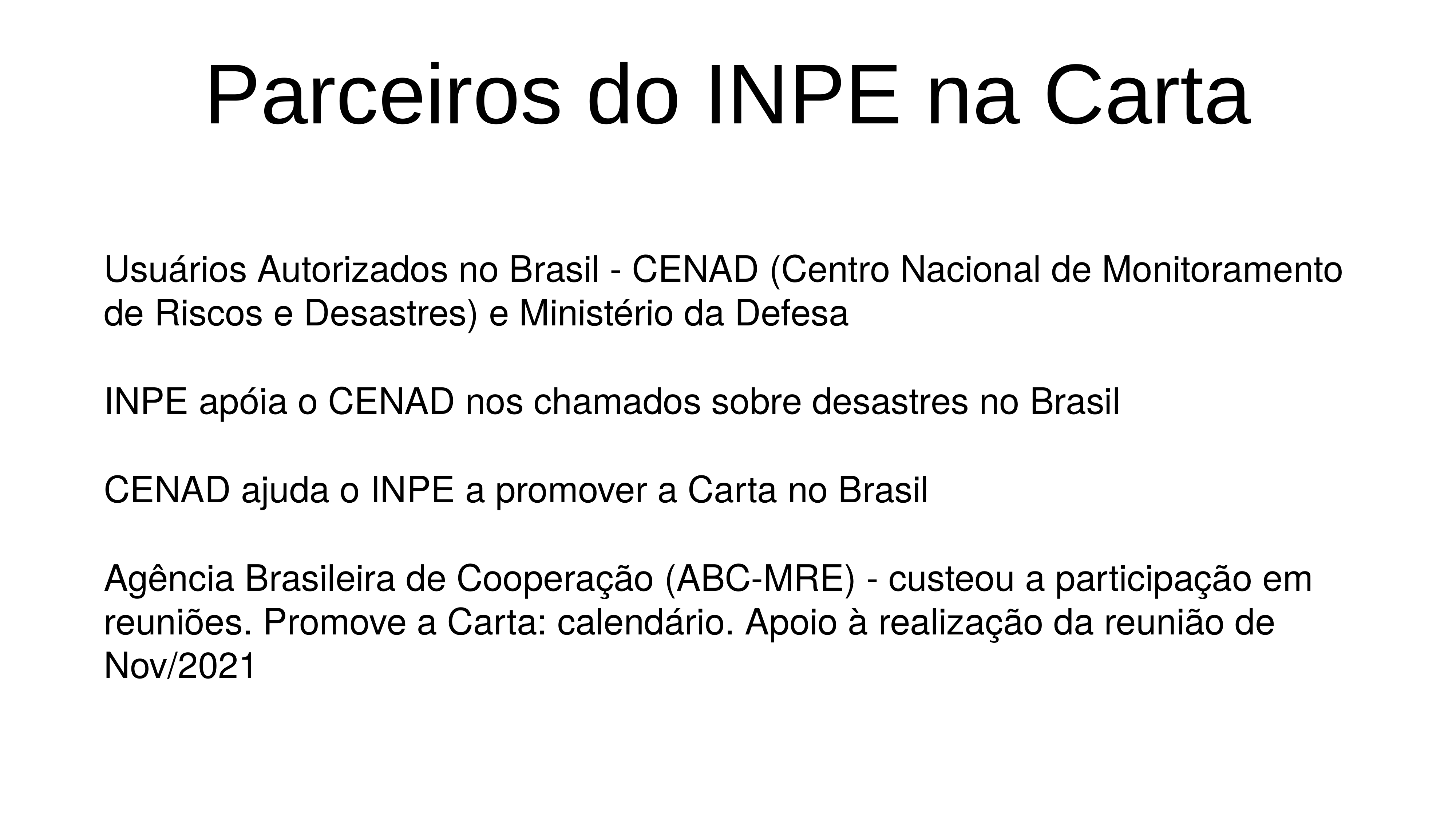

# Parceiros do INPE na Carta
Usuários Autorizados no Brasil - CENAD (Centro Nacional de Monitoramento de Riscos e Desastres) e Ministério da Defesa
INPE apóia o CENAD nos chamados sobre desastres no Brasil
CENAD ajuda o INPE a promover a Carta no Brasil
Agência Brasileira de Cooperação (ABC-MRE) - custeou a participação em reuniões. Promove a Carta: calendário. Apoio à realização da reunião de Nov/2021